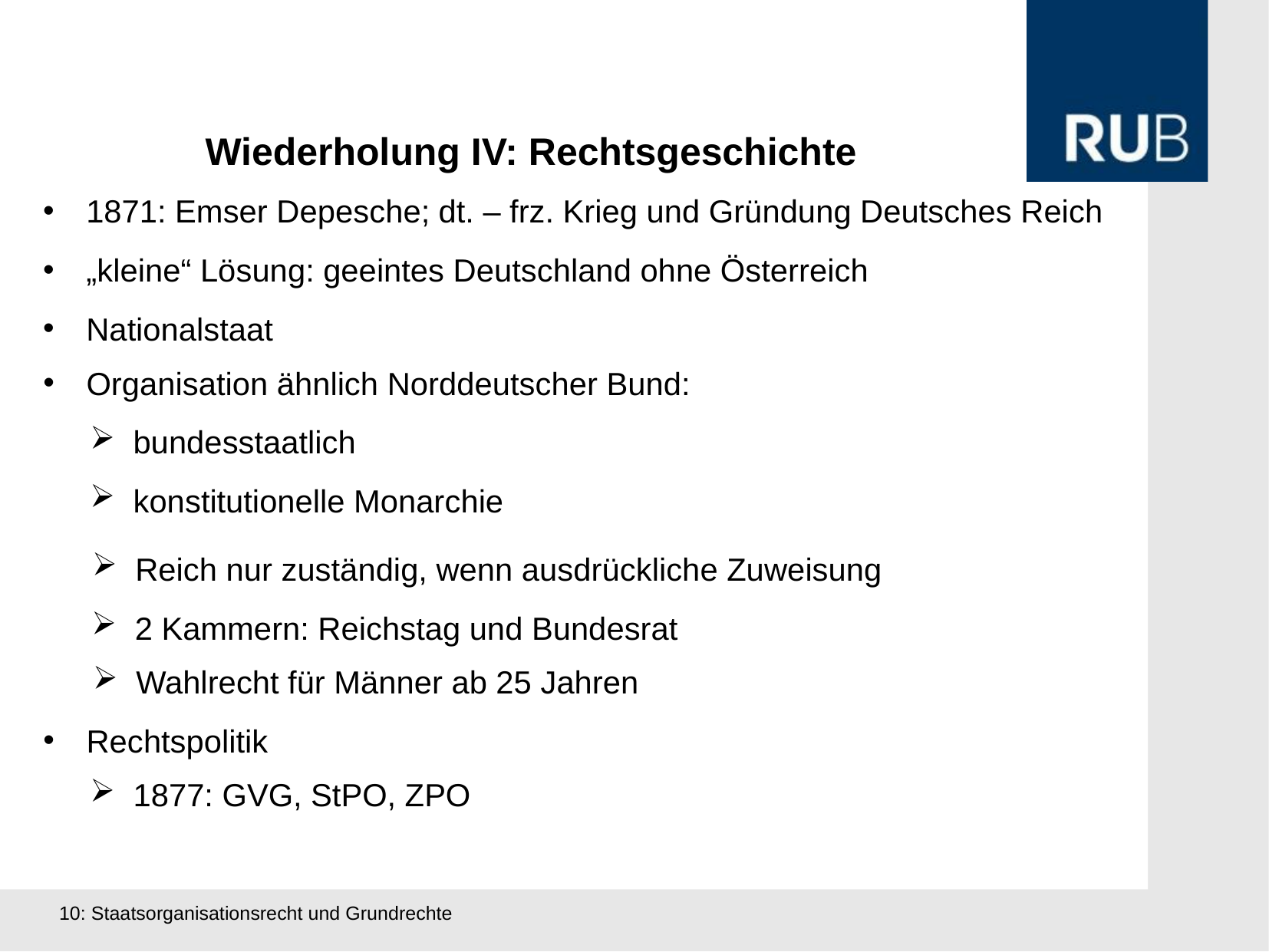

Wiederholung IV: Rechtsgeschichte
1871: Emser Depesche; dt. – frz. Krieg und Gründung Deutsches Reich
„kleine“ Lösung: geeintes Deutschland ohne Österreich
Nationalstaat
Organisation ähnlich Norddeutscher Bund:
bundesstaatlich
konstitutionelle Monarchie
Reich nur zuständig, wenn ausdrückliche Zuweisung
2 Kammern: Reichstag und Bundesrat
Wahlrecht für Männer ab 25 Jahren
Rechtspolitik
1877: GVG, StPO, ZPO
10: Staatsorganisationsrecht und Grundrechte